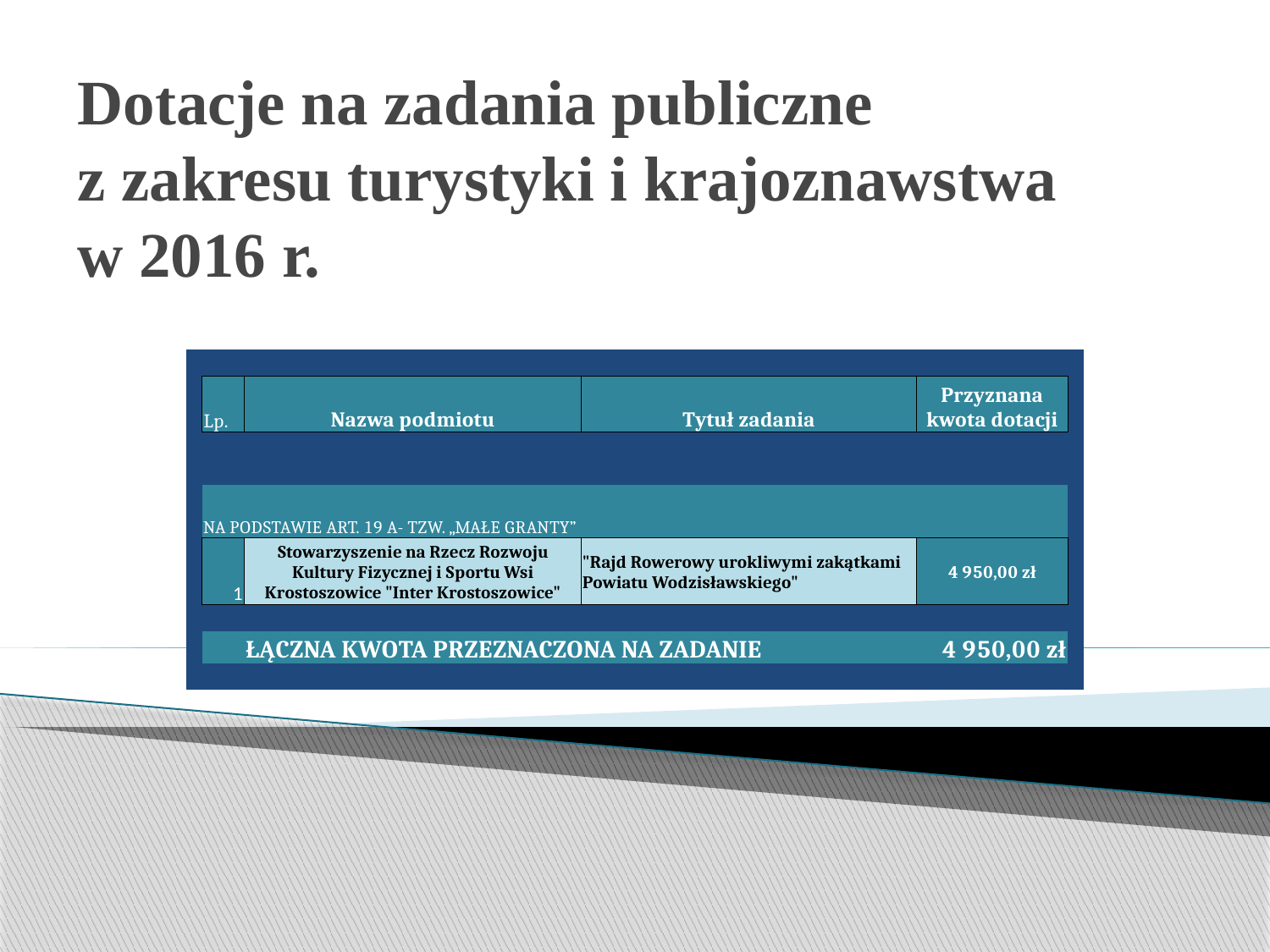

# Dotacje na zadania publiczne z zakresu turystyki i krajoznawstwa w 2016 r.
|  |  |  |  |  |  |
| --- | --- | --- | --- | --- | --- |
|  | Lp. | Nazwa podmiotu | Tytuł zadania | Przyznana kwota dotacji |  |
|  |  |  |  |  |  |
|  |  |  |  |  |  |
|  |  |  |  |  |  |
|  | NA PODSTAWIE ART. 19 A- TZW. „MAŁE GRANTY” |  |  |  |  |
|  | 1 | Stowarzyszenie na Rzecz Rozwoju Kultury Fizycznej i Sportu Wsi Krostoszowice "Inter Krostoszowice" | "Rajd Rowerowy urokliwymi zakątkami Powiatu Wodzisławskiego" | 4 950,00 zł |  |
|  |  |  |  |  |  |
|  |  | ŁĄCZNA KWOTA PRZEZNACZONA NA ZADANIE |  | 4 950,00 zł |  |
|  |  |  |  |  |  |